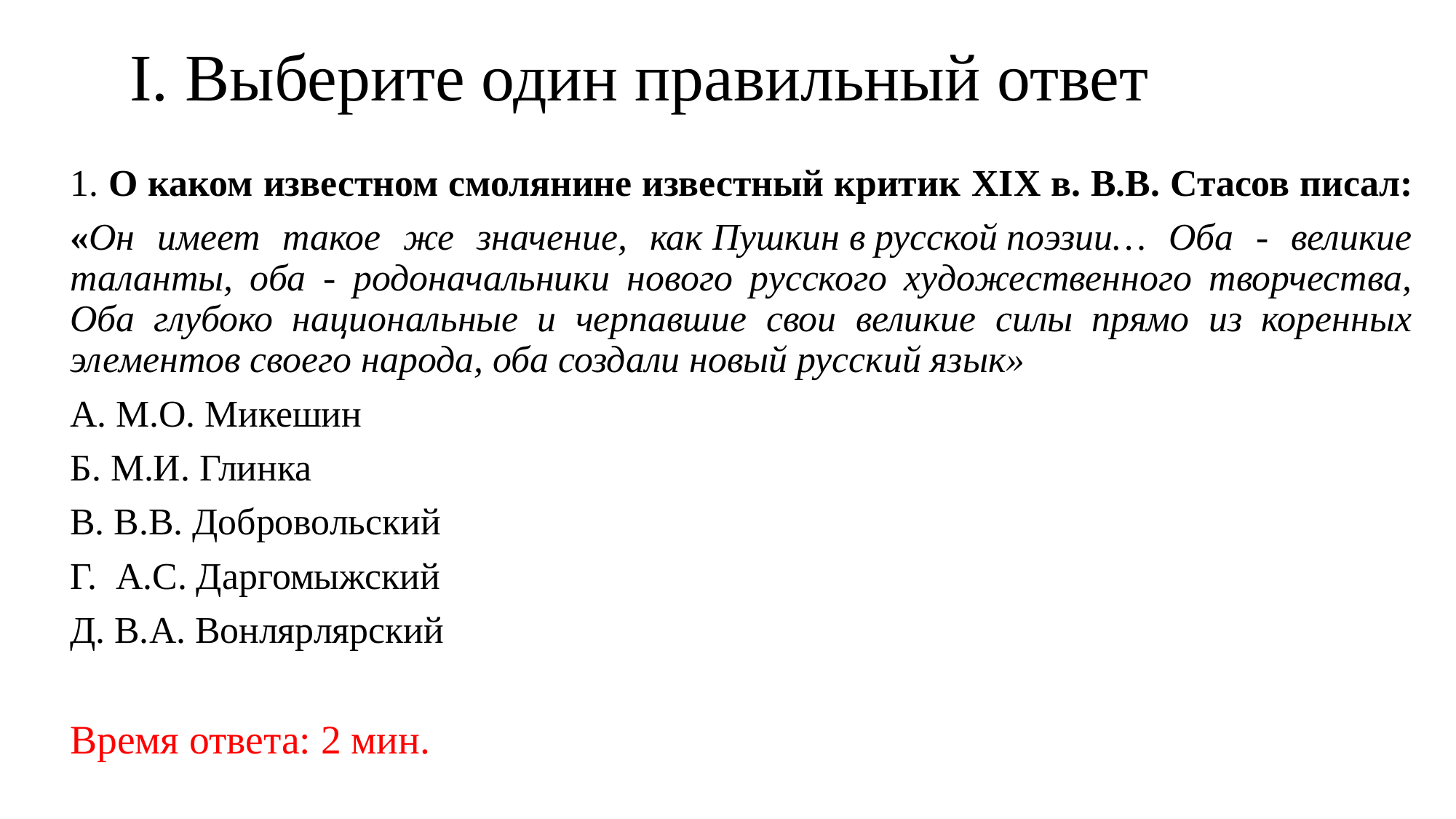

# I. Выберите один правильный ответ
1. О каком известном смолянине известный критик XIX в. В.В. Стасов писал:
«Он имеет такое же значение, как Пушкин в русской поэзии… Оба - великие таланты, оба - родоначальники нового русского художественного творчества, Оба глубоко национальные и черпавшие свои великие силы прямо из коренных элементов своего народа, оба создали новый русский язык»
А. М.О. Микешин
Б. М.И. Глинка
В. В.В. Добровольский
Г.  А.С. Даргомыжский
Д. В.А. Вонлярлярский

Время ответа: 2 мин.